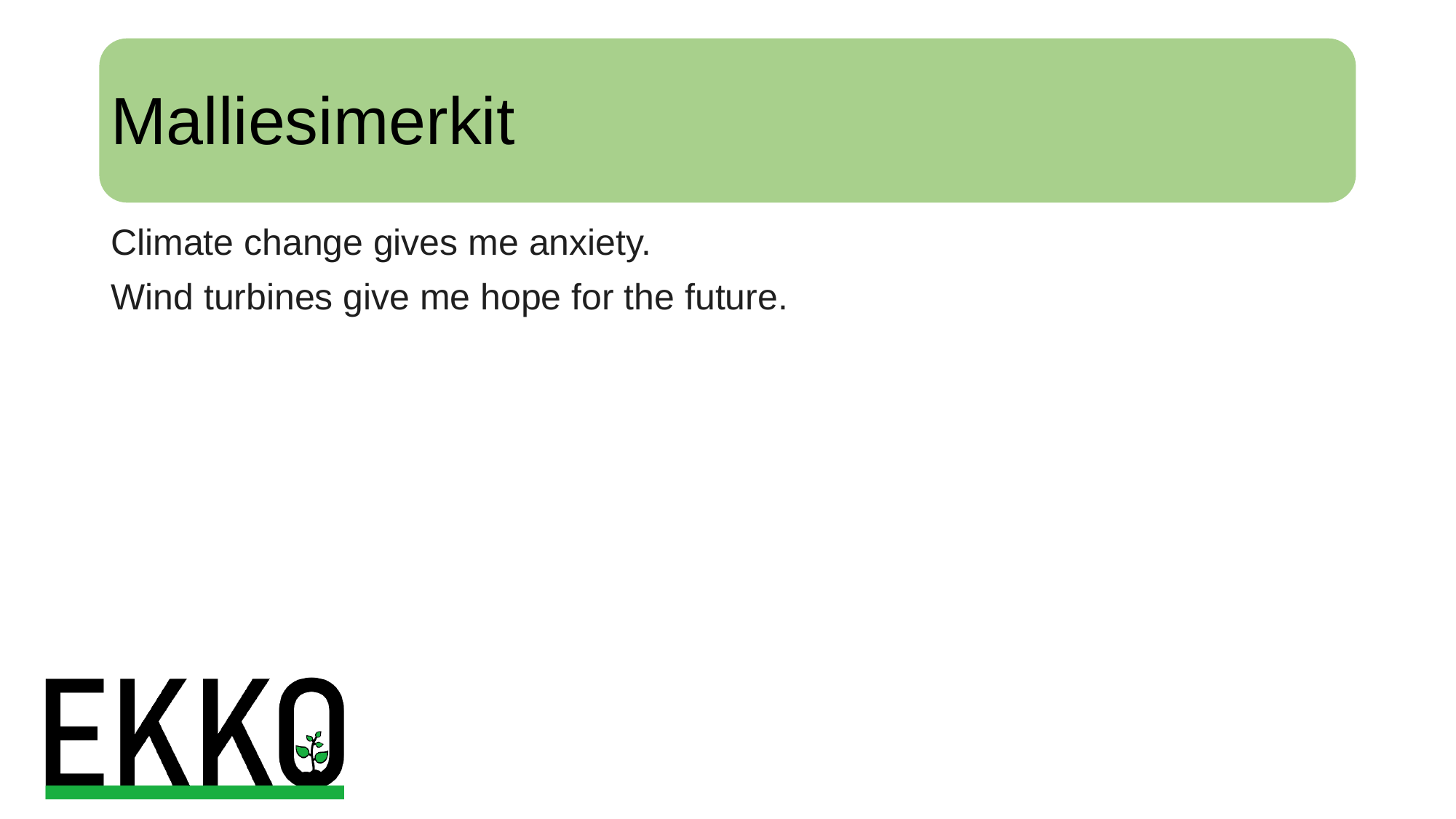

# Malliesimerkit
Climate change gives me anxiety.
Wind turbines give me hope for the future.